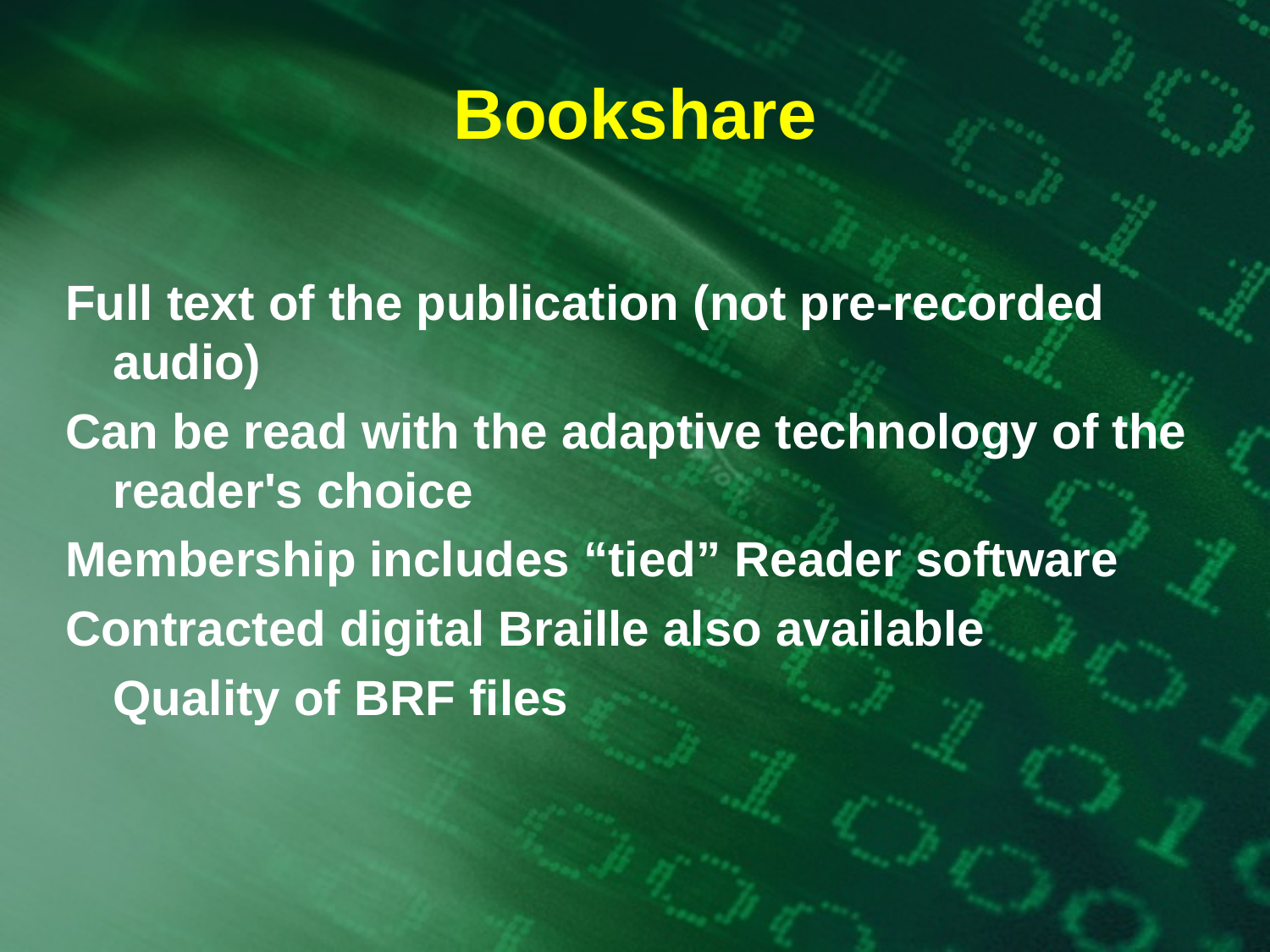

# Bookshare
Full text of the publication (not pre-recorded audio)
Can be read with the adaptive technology of the reader's choice
Membership includes “tied” Reader software
Contracted digital Braille also available
	Quality of BRF files